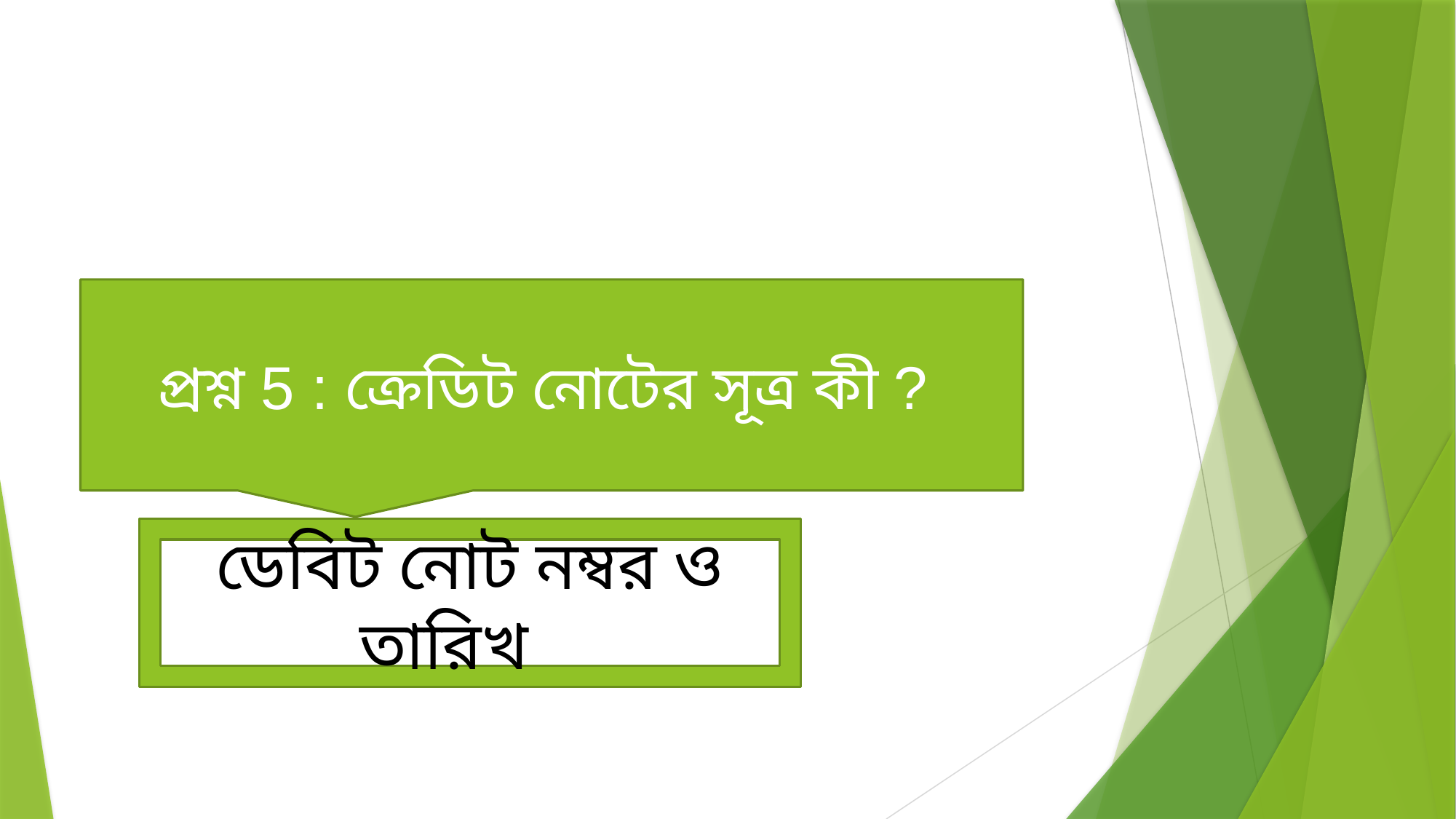

প্রশ্ন 5 : ক্রেডিট নোটের সূত্র কী ?
ডেবিট নোট নম্বর ও তারিখ